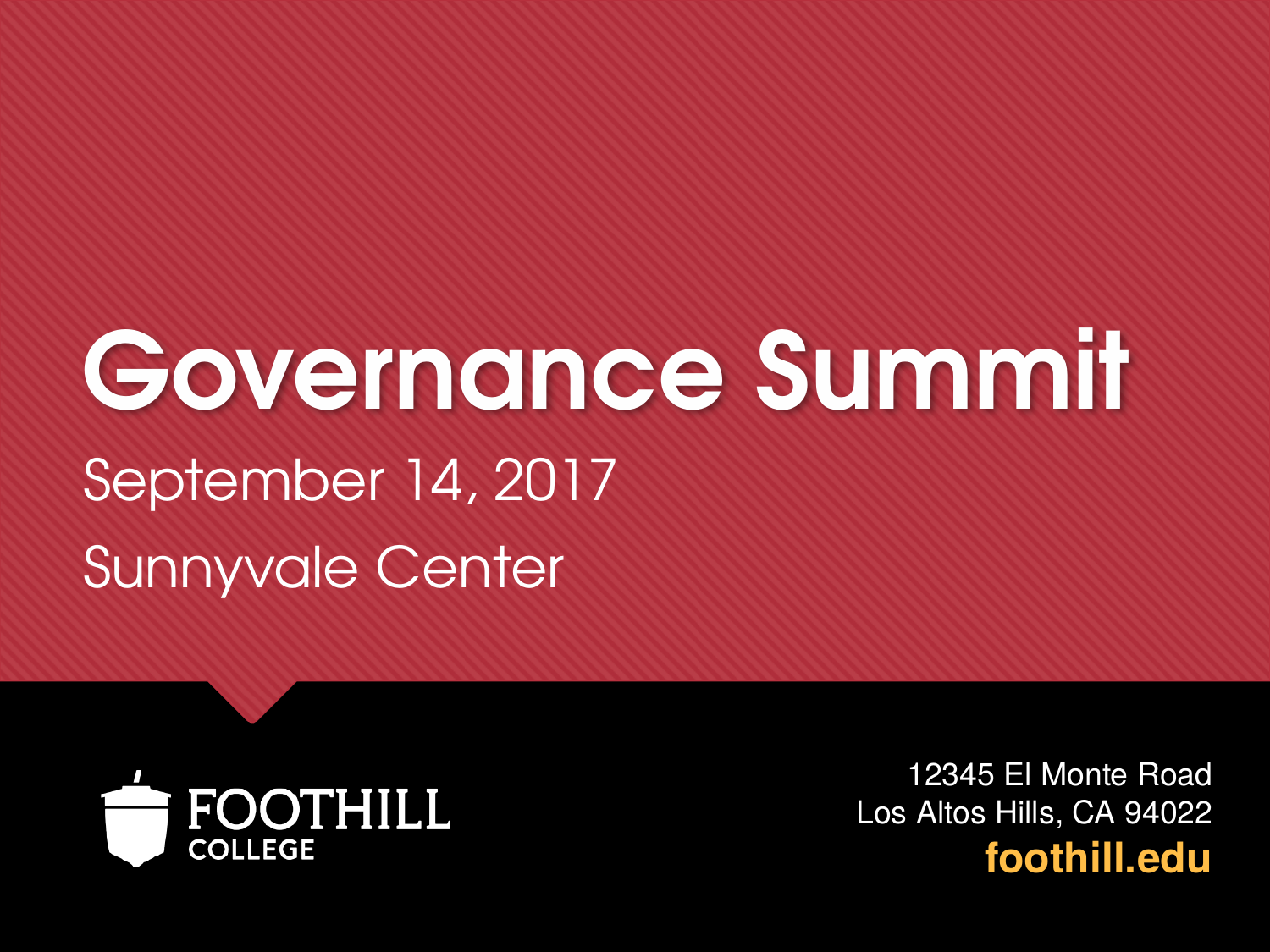

# Governance Summit
September 14, 2017
Sunnyvale Center